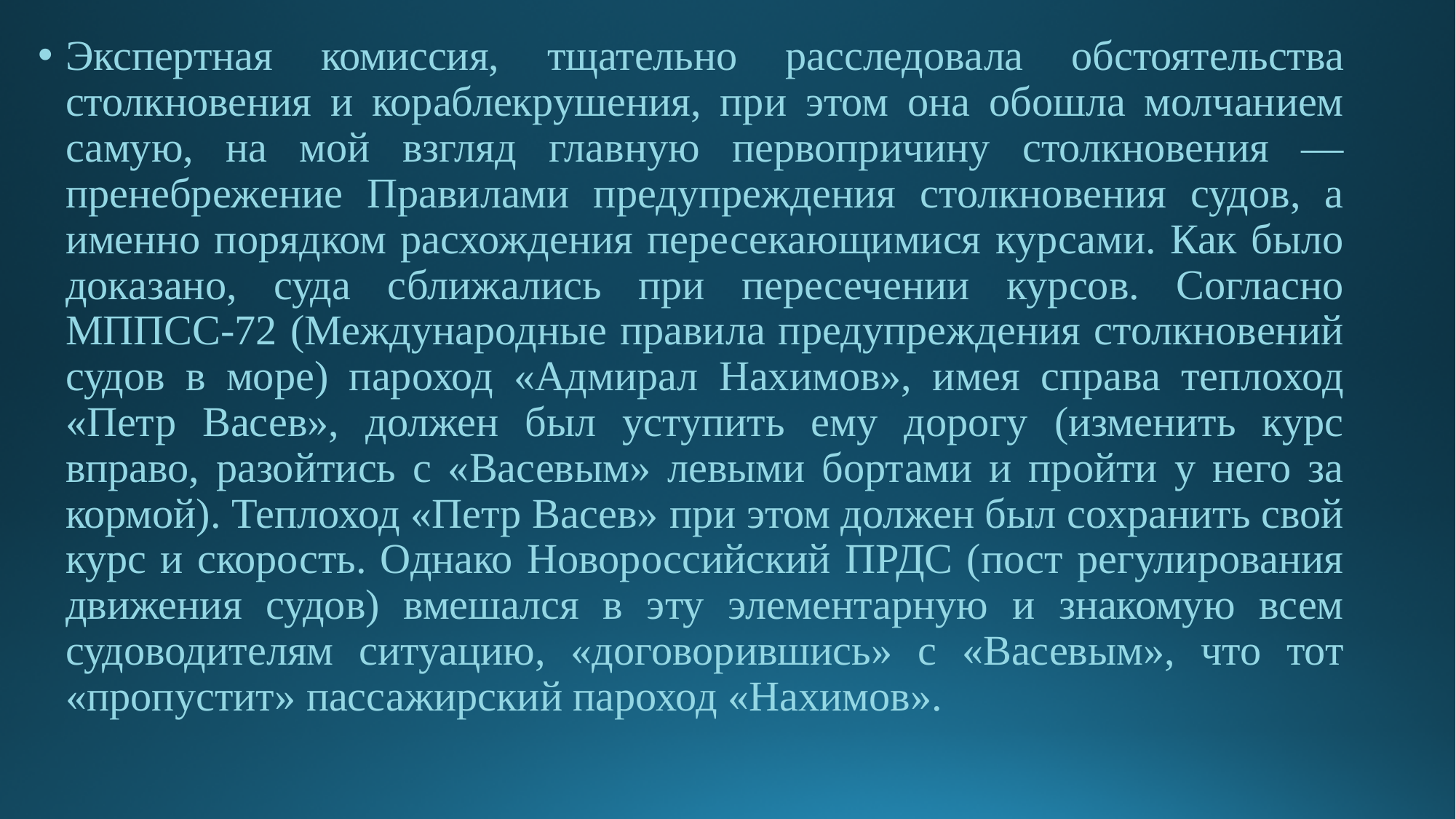

Экспертная комиссия, тщательно расследовала обстоятельства столкновения и кораблекрушения, при этом она обошла молчанием самую, на мой взгляд главную первопричину столкновения — пренебрежение Правилами предупреждения столкновения судов, а именно порядком расхождения пересекающимися курсами. Как было доказано, суда сближались при пересечении курсов. Согласно МППСС-72 (Международные правила предупреждения столкновений судов в море) пароход «Адмирал Нахимов», имея справа теплоход «Петр Васев», должен был уступить ему дорогу (изменить курс вправо, разойтись с «Васевым» левыми бортами и пройти у него за кормой). Теплоход «Петр Васев» при этом должен был сохранить свой курс и скорость. Однако Новороссийский ПРДС (пост регулирования движения судов) вмешался в эту элементарную и знакомую всем судоводителям ситуацию, «договорившись» с «Васевым», что тот «пропустит» пассажирский пароход «Нахимов».